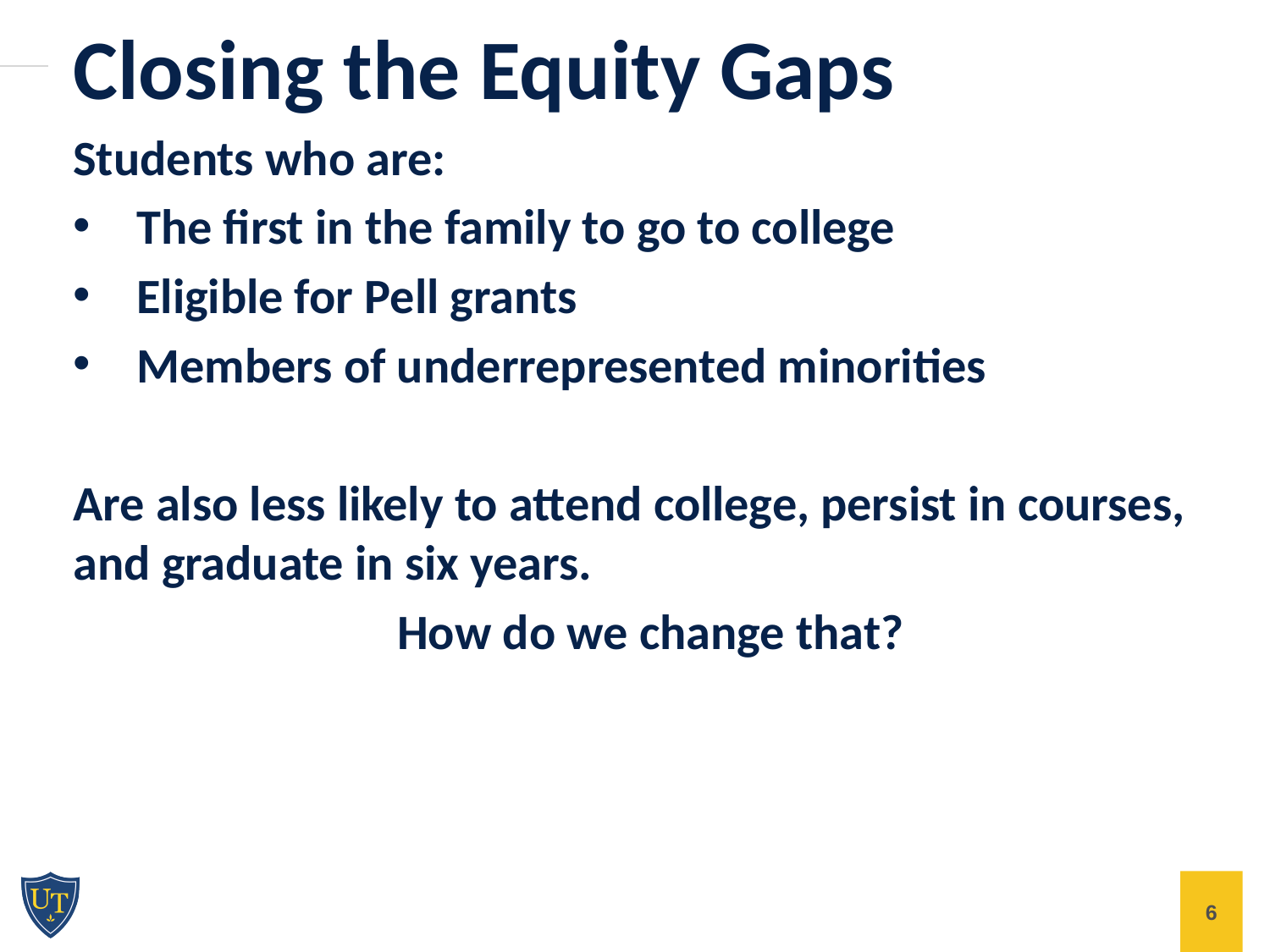

Closing the Equity Gaps
Students who are:
The first in the family to go to college
Eligible for Pell grants
Members of underrepresented minorities

Are also less likely to attend college, persist in courses, and graduate in six years.
How do we change that?